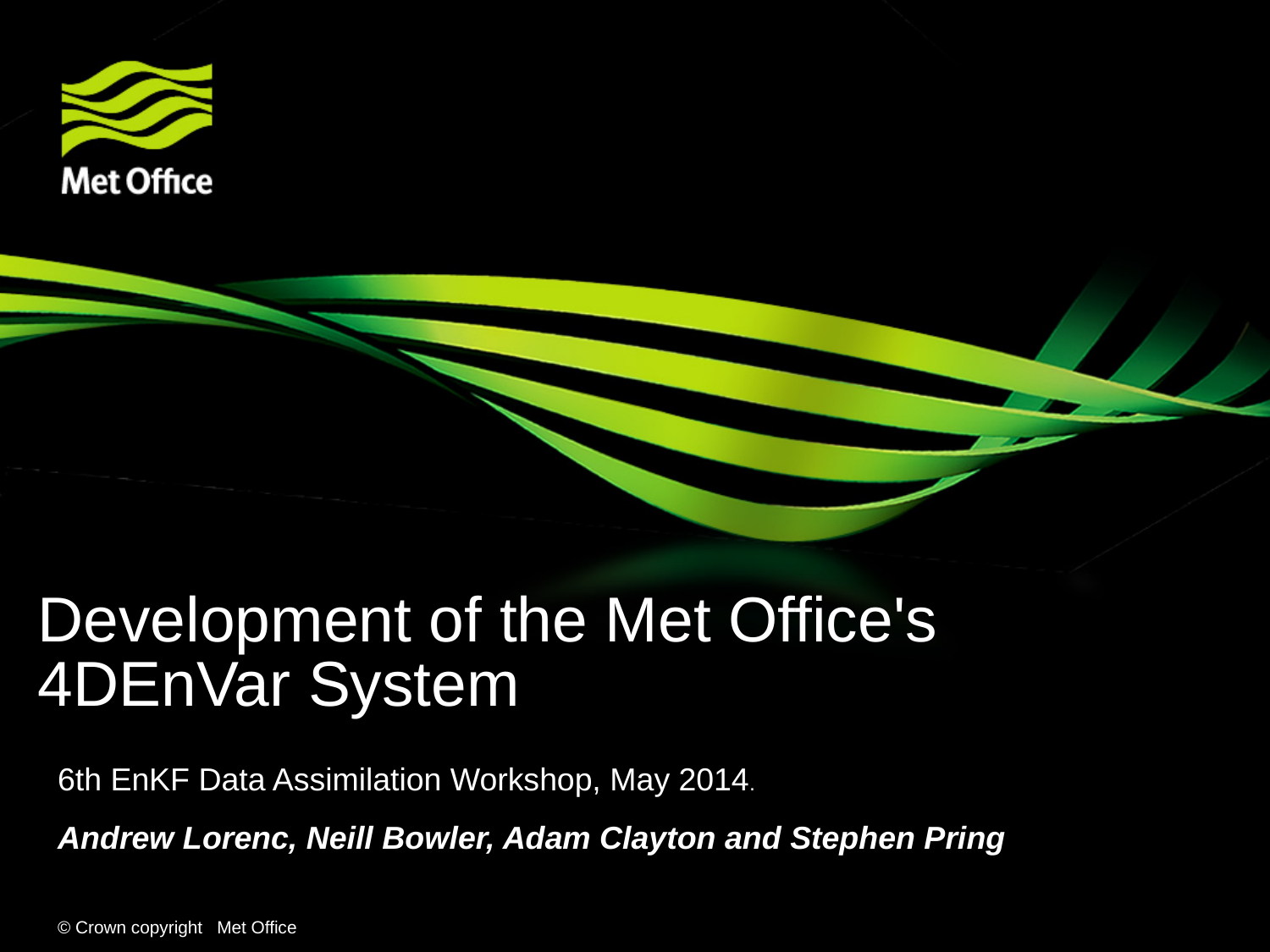

# Development of the Met Office's 4DEnVar System
6th EnKF Data Assimilation Workshop, May 2014.
Andrew Lorenc, Neill Bowler, Adam Clayton and Stephen Pring
© Crown copyright   Met Office